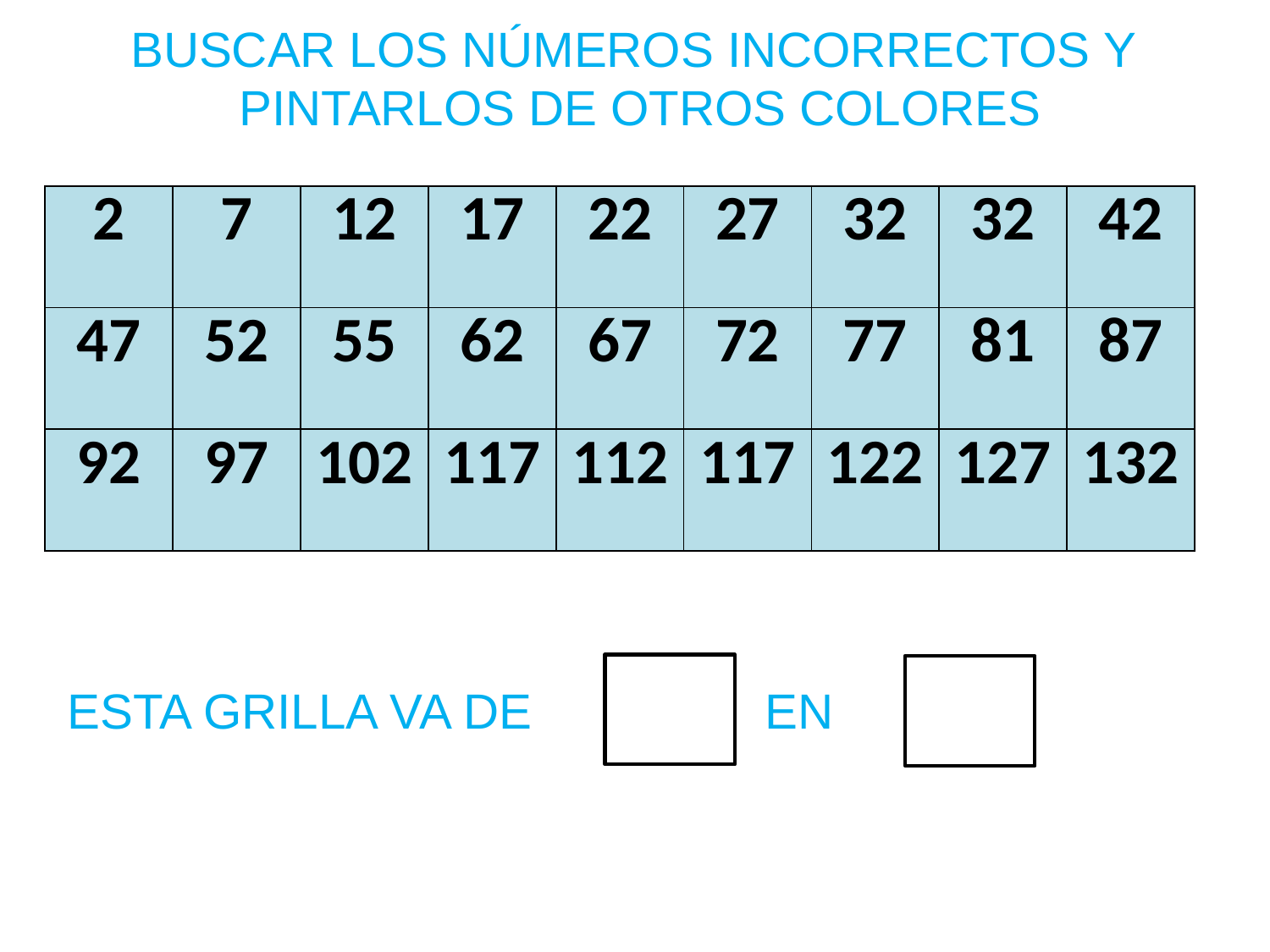

# BUSCAR LOS NÚMEROS INCORRECTOS Y PINTARLOS DE OTROS COLORES
| 2 | 7 | 12 | 17 | 22 | 27 | 32 | 32 | 42 |
| --- | --- | --- | --- | --- | --- | --- | --- | --- |
| 47 | 52 | 55 | 62 | 67 | 72 | 77 | 81 | 87 |
| 92 | 97 | 102 | 117 | 112 | 117 | 122 | 127 | 132 |

ESTA GRILLA VA DE                 EN